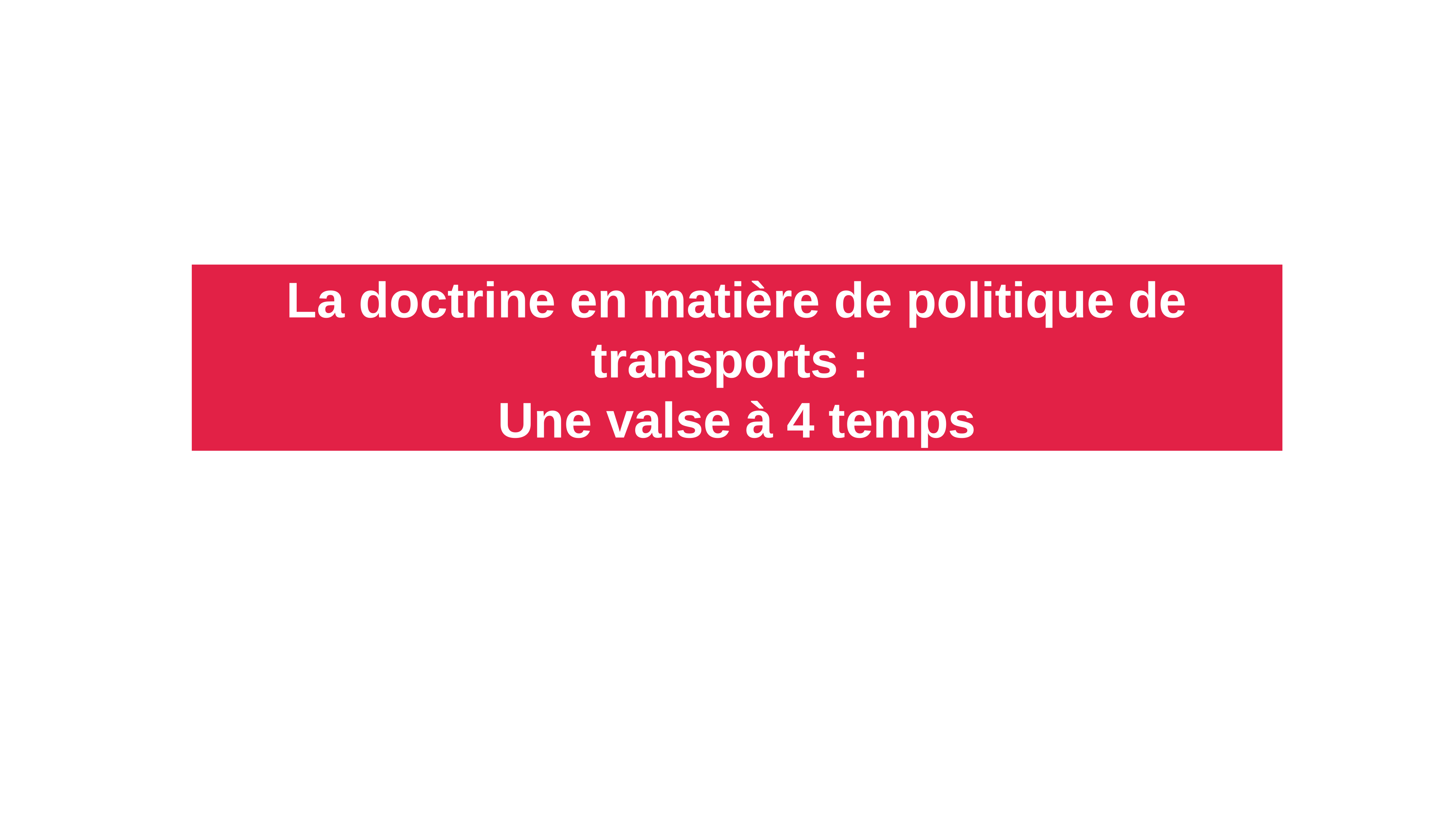

La doctrine en matière de politique de transports :
Une valse à 4 temps